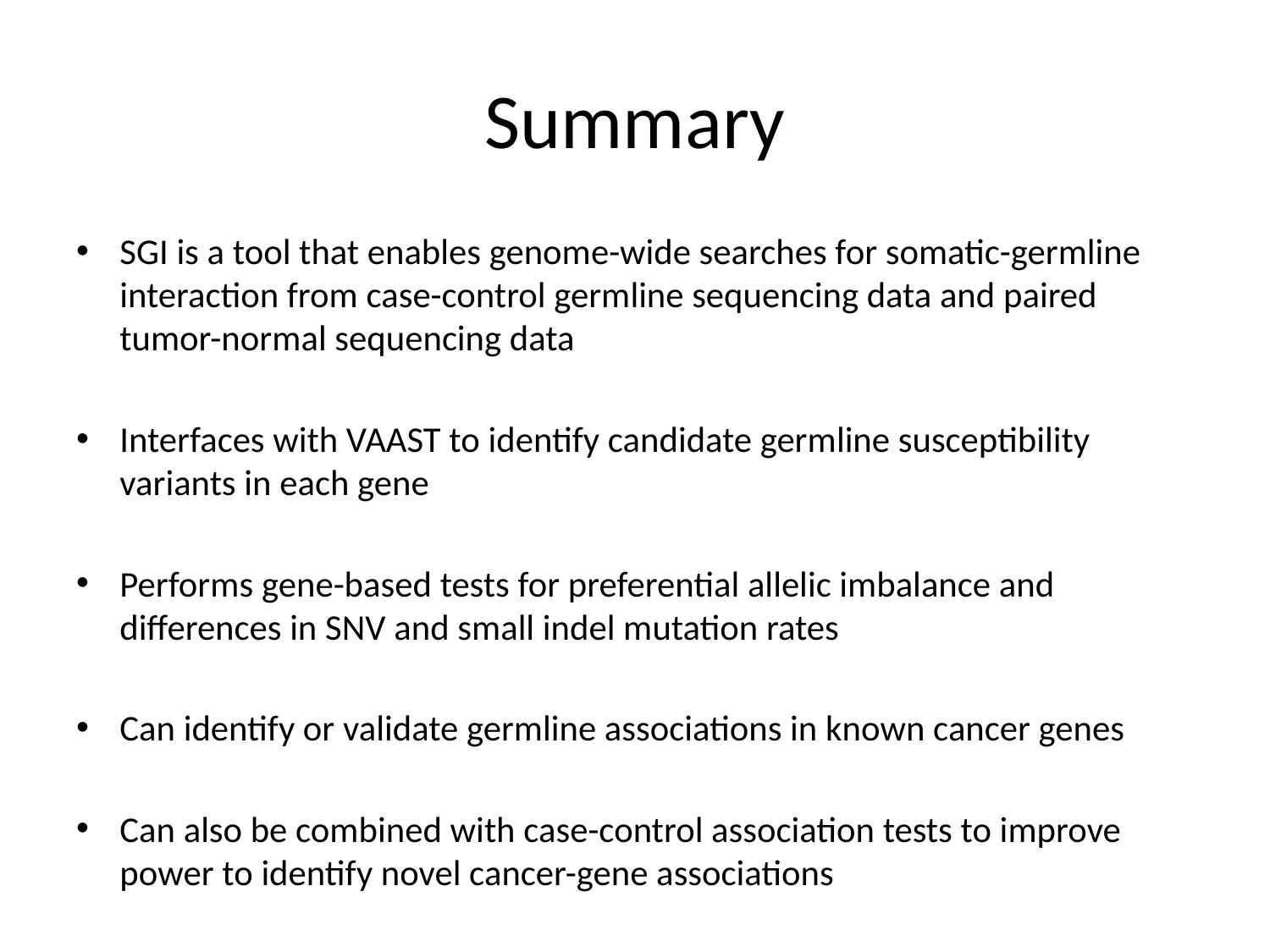

# Summary
SGI is a tool that enables genome-wide searches for somatic-germline interaction from case-control germline sequencing data and paired tumor-normal sequencing data

Interfaces with VAAST to identify candidate germline susceptibility variants in each gene

Performs gene-based tests for preferential allelic imbalance and differences in SNV and small indel mutation rates

Can identify or validate germline associations in known cancer genes

Can also be combined with case-control association tests to improve power to identify novel cancer-gene associations